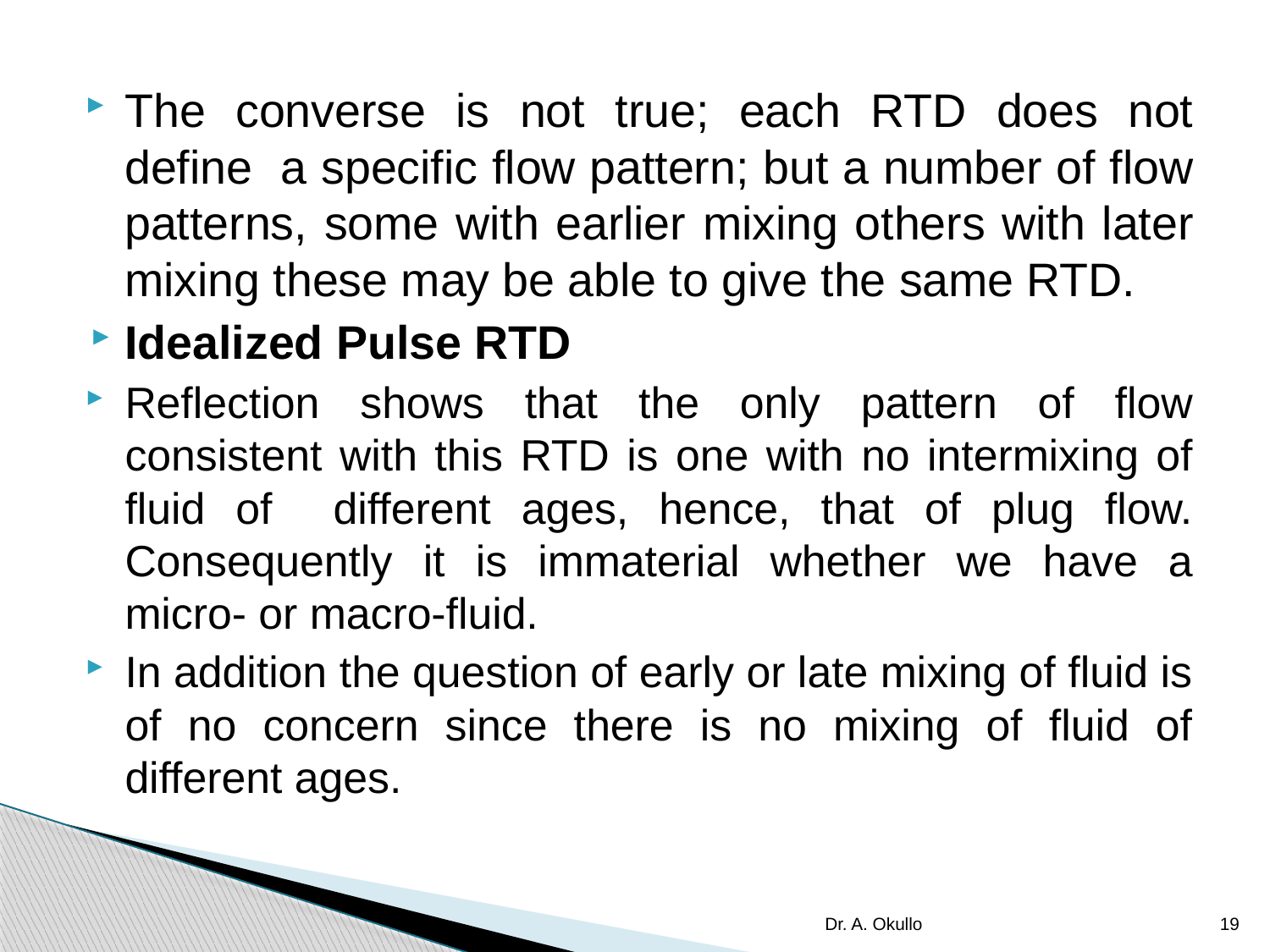

The converse is not true; each RTD does not define  a specific flow pattern; but a number of flow patterns, some with earlier mixing others with later mixing these may be able to give the same RTD.
Idealized Pulse RTD
Reflection shows that the only pattern of flow consistent with this RTD is one with no intermixing of fluid of  different ages, hence, that of plug flow. Consequently it is immaterial whether we have a micro- or macro-fluid.
In addition the question of early or late mixing of fluid is of no concern since there is no mixing of fluid of different ages.
Dr. A. Okullo
19